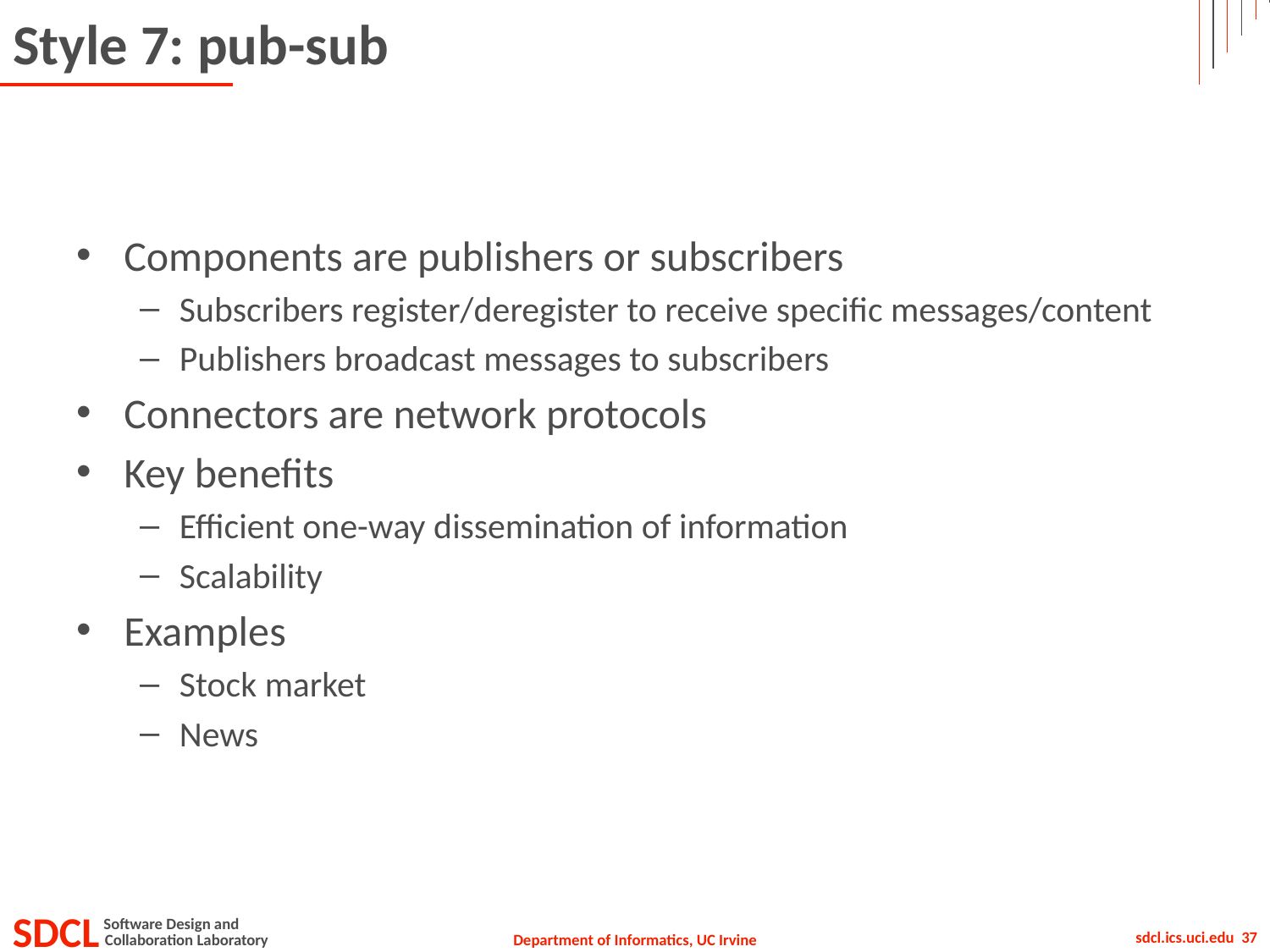

# Style 7: pub-sub
Components are publishers or subscribers
Subscribers register/deregister to receive specific messages/content
Publishers broadcast messages to subscribers
Connectors are network protocols
Key benefits
Efficient one-way dissemination of information
Scalability
Examples
Stock market
News